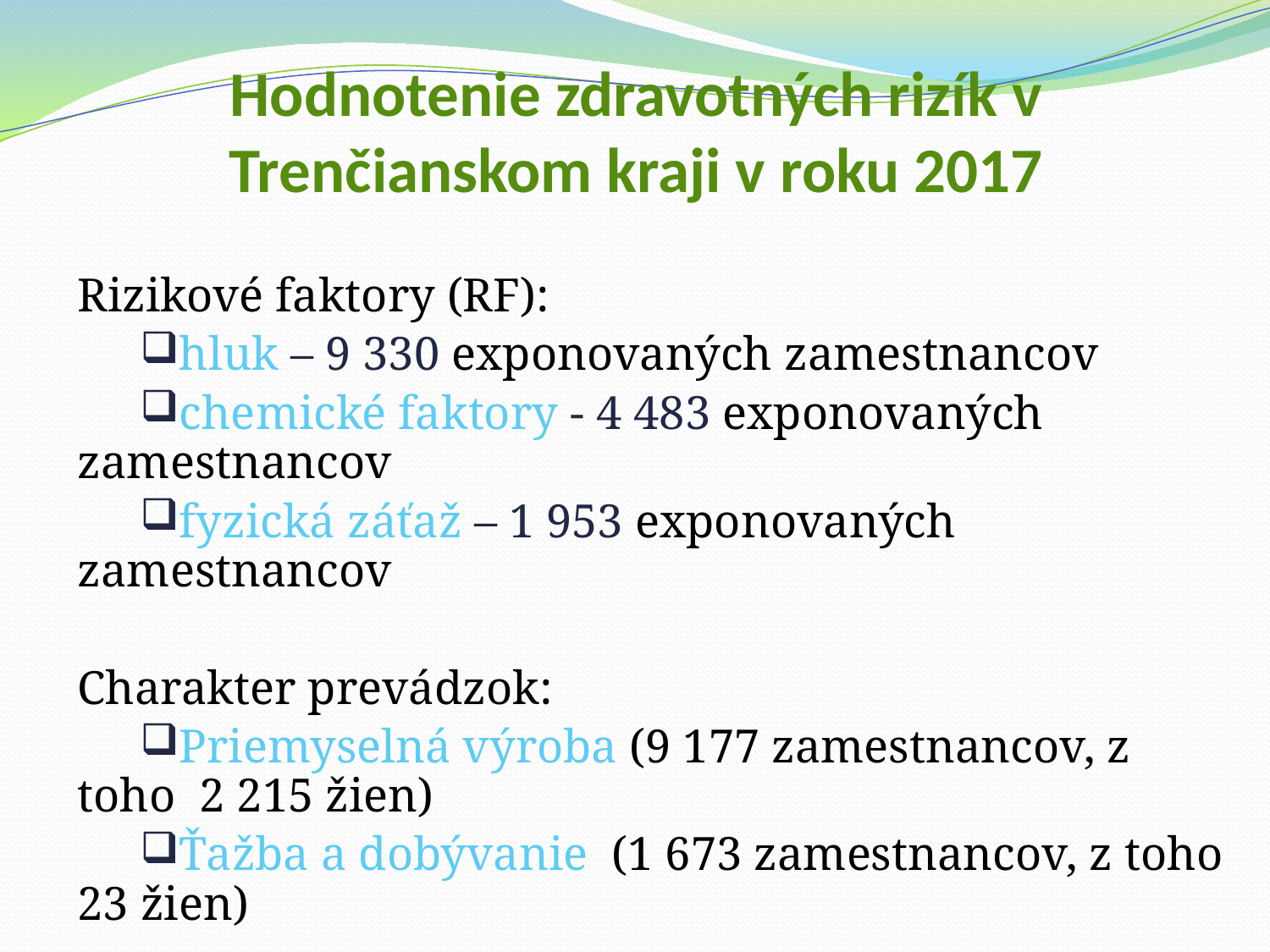

# Hodnotenie zdravotných rizík v Trenčianskom kraji v roku 2017
Rizikové faktory (RF):
hluk – 9 330 exponovaných zamestnancov
chemické faktory - 4 483 exponovaných zamestnancov
fyzická záťaž – 1 953 exponovaných zamestnancov

Charakter prevádzok:
Priemyselná výroba (9 177 zamestnancov, z toho  2 215 žien)
Ťažba a dobývanie  (1 673 zamestnancov, z toho 23 žien)